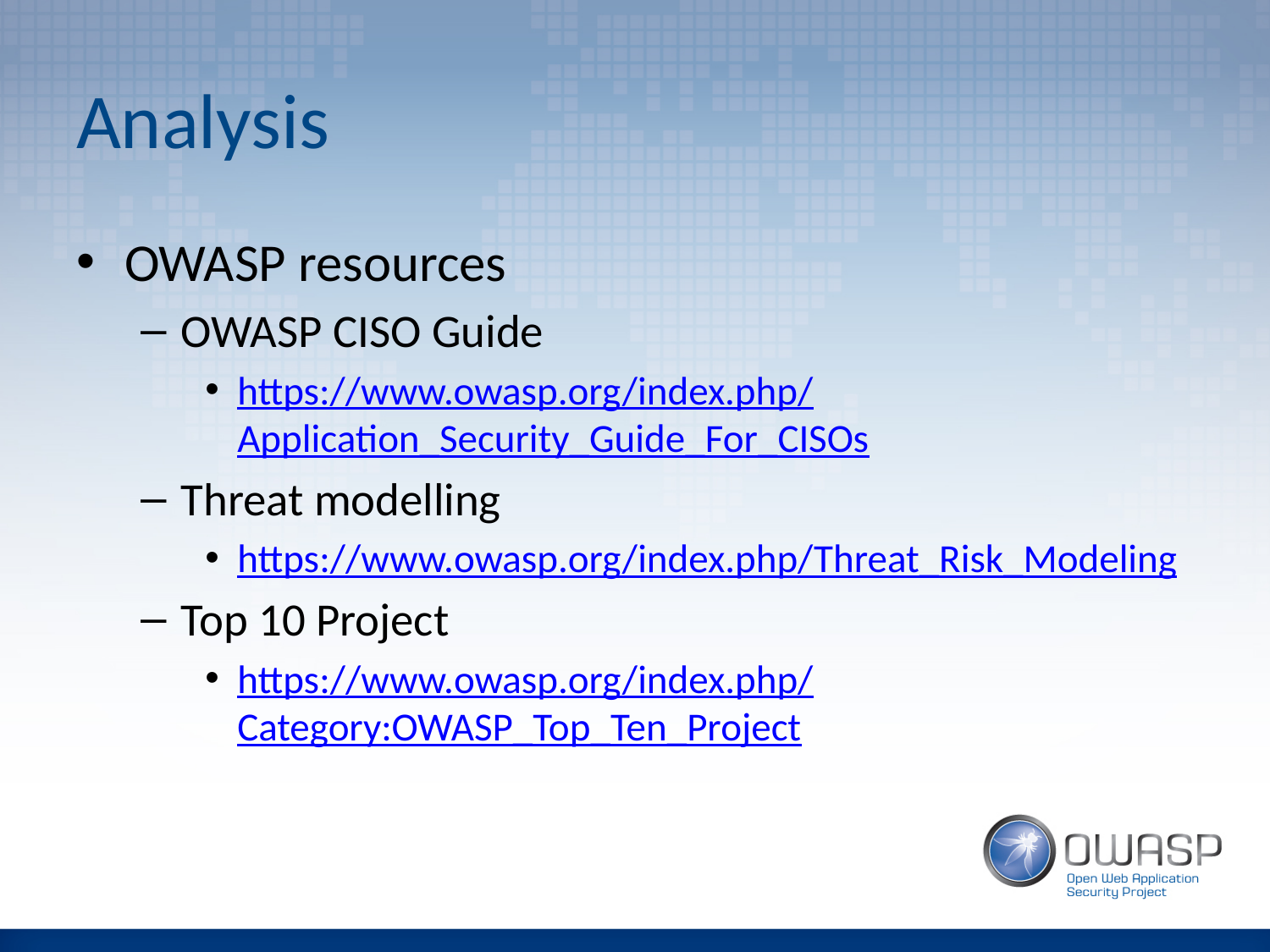

# Analysis
OWASP resources
OWASP CISO Guide
https://www.owasp.org/index.php/Application_Security_Guide_For_CISOs
Threat modelling
https://www.owasp.org/index.php/Threat_Risk_Modeling
Top 10 Project
https://www.owasp.org/index.php/Category:OWASP_Top_Ten_Project